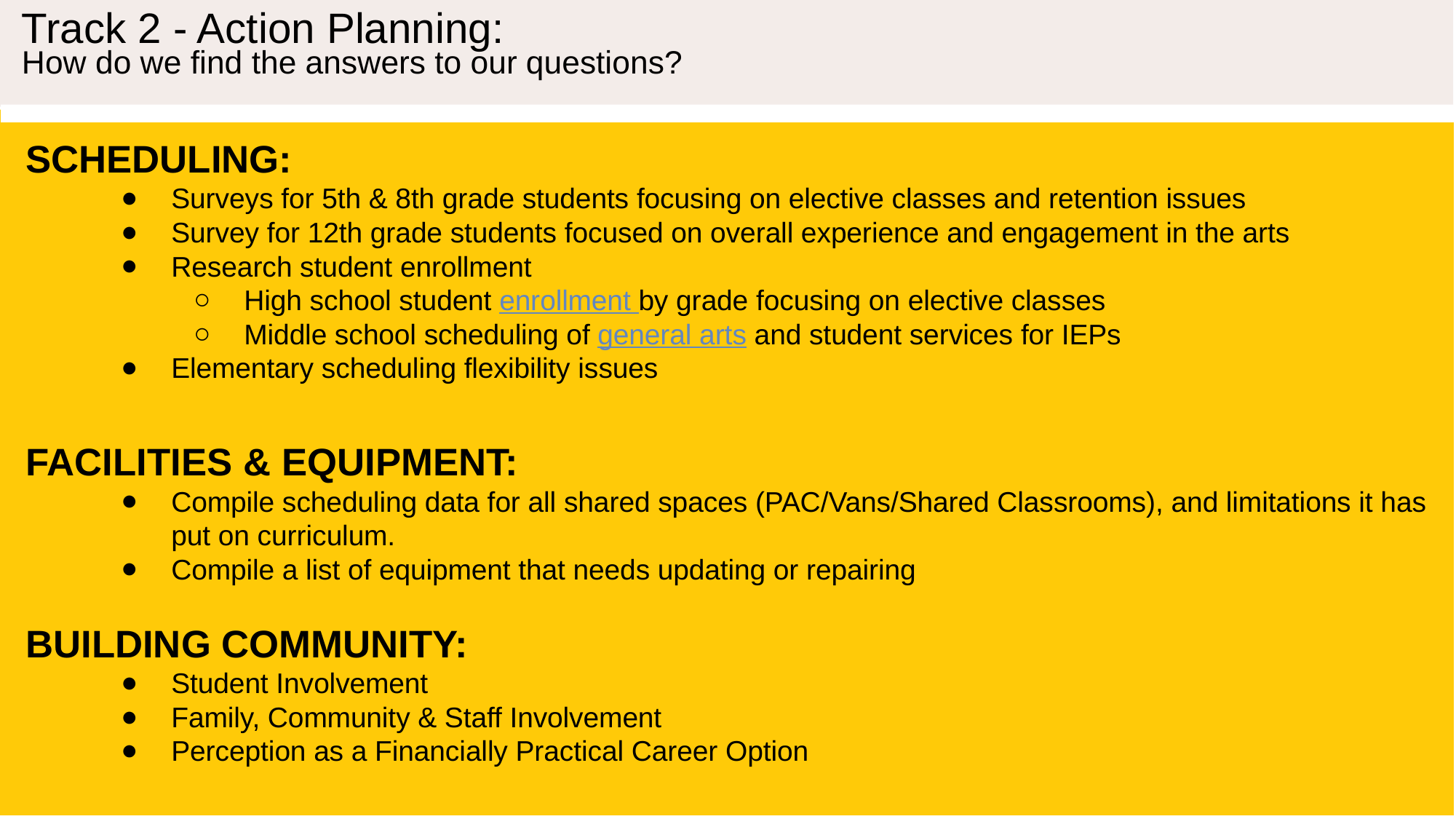

# Track 2 - Action Planning: How do we find the answers to our questions?
SCHEDULING:
Surveys for 5th & 8th grade students focusing on elective classes and retention issues
Survey for 12th grade students focused on overall experience and engagement in the arts
Research student enrollment
High school student enrollment by grade focusing on elective classes
Middle school scheduling of general arts and student services for IEPs
Elementary scheduling flexibility issues

FACILITIES & EQUIPMENT:
Compile scheduling data for all shared spaces (PAC/Vans/Shared Classrooms), and limitations it has put on curriculum.
Compile a list of equipment that needs updating or repairing

BUILDING COMMUNITY:
Student Involvement
Family, Community & Staff Involvement
Perception as a Financially Practical Career Option